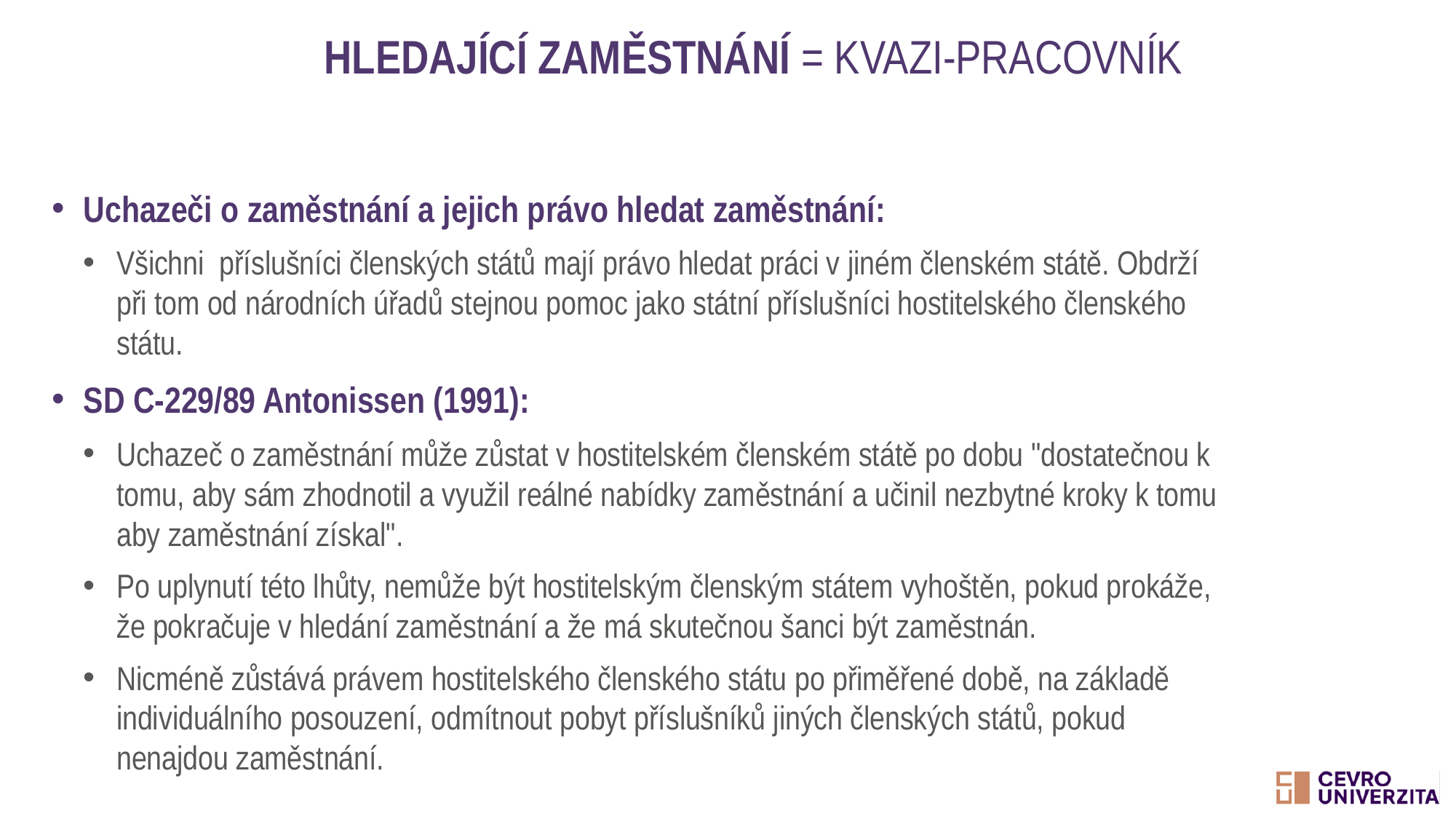

# Hledající zaměstnání = kvazi-pracovník
Uchazeči o zaměstnání a jejich právo hledat zaměstnání:
Všichni  příslušníci členských států mají právo hledat práci v jiném členském státě. Obdrží při tom od národních úřadů stejnou pomoc jako státní příslušníci hostitelského členského státu.
SD C-229/89 Antonissen (1991):
Uchazeč o zaměstnání může zůstat v hostitelském členském státě po dobu "dostatečnou k tomu, aby sám zhodnotil a využil reálné nabídky zaměstnání a učinil nezbytné kroky k tomu aby zaměstnání získal".
Po uplynutí této lhůty, nemůže být hostitelským členským státem vyhoštěn, pokud prokáže, že pokračuje v hledání zaměstnání a že má skutečnou šanci být zaměstnán.
Nicméně zůstává právem hostitelského členského státu po přiměřené době, na základě individuálního posouzení, odmítnout pobyt příslušníků jiných členských států, pokud nenajdou zaměstnání.